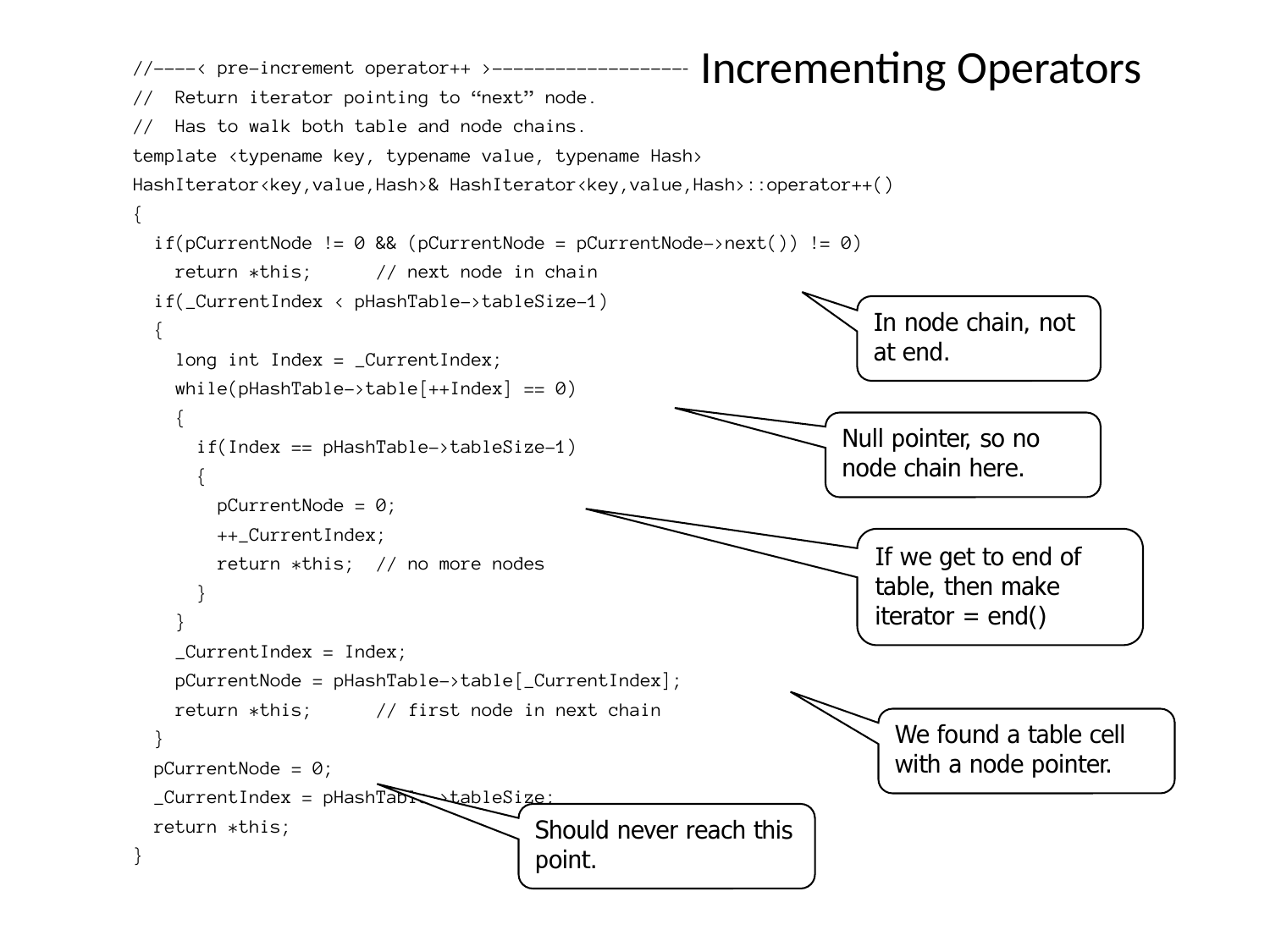

# Incrementing Operators
//----< pre-increment operator++ >-------------------------------
//  Return iterator pointing to “next” node.
//  Has to walk both table and node chains.
template <typename key, typename value, typename Hash>
HashIterator<key,value,Hash>& HashIterator<key,value,Hash>::operator++()
{
  if(pCurrentNode != 0 && (pCurrentNode = pCurrentNode->next()) != 0)
    return *this;      // next node in chain
  if(_CurrentIndex < pHashTable->tableSize-1)
  {
    long int Index = _CurrentIndex;
    while(pHashTable->table[++Index] == 0)
    {
      if(Index == pHashTable->tableSize-1)
      {
        pCurrentNode = 0;
        ++_CurrentIndex;
        return *this;  // no more nodes
      }
    }
    _CurrentIndex = Index;
    pCurrentNode = pHashTable->table[_CurrentIndex];
    return *this;      // first node in next chain
  }
  pCurrentNode = 0;
  _CurrentIndex = pHashTable->tableSize;
  return *this;
}

In node chain, not at end.
Null pointer, so no node chain here.
If we get to end of table, then make iterator = end()
We found a table cell with a node pointer.
Should never reach this point.